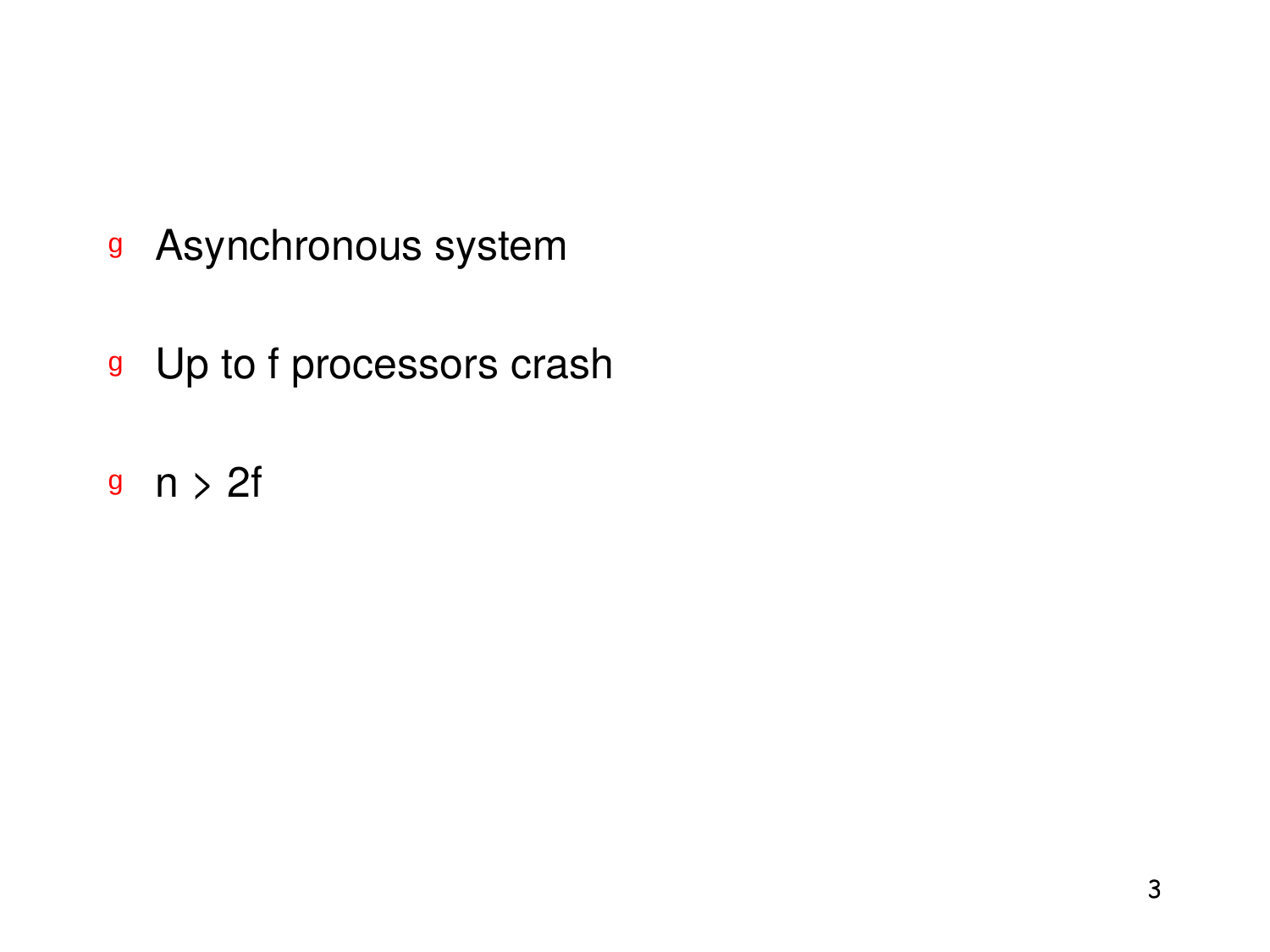

#
Asynchronous system

Up to f processors crash

n > 2f
3